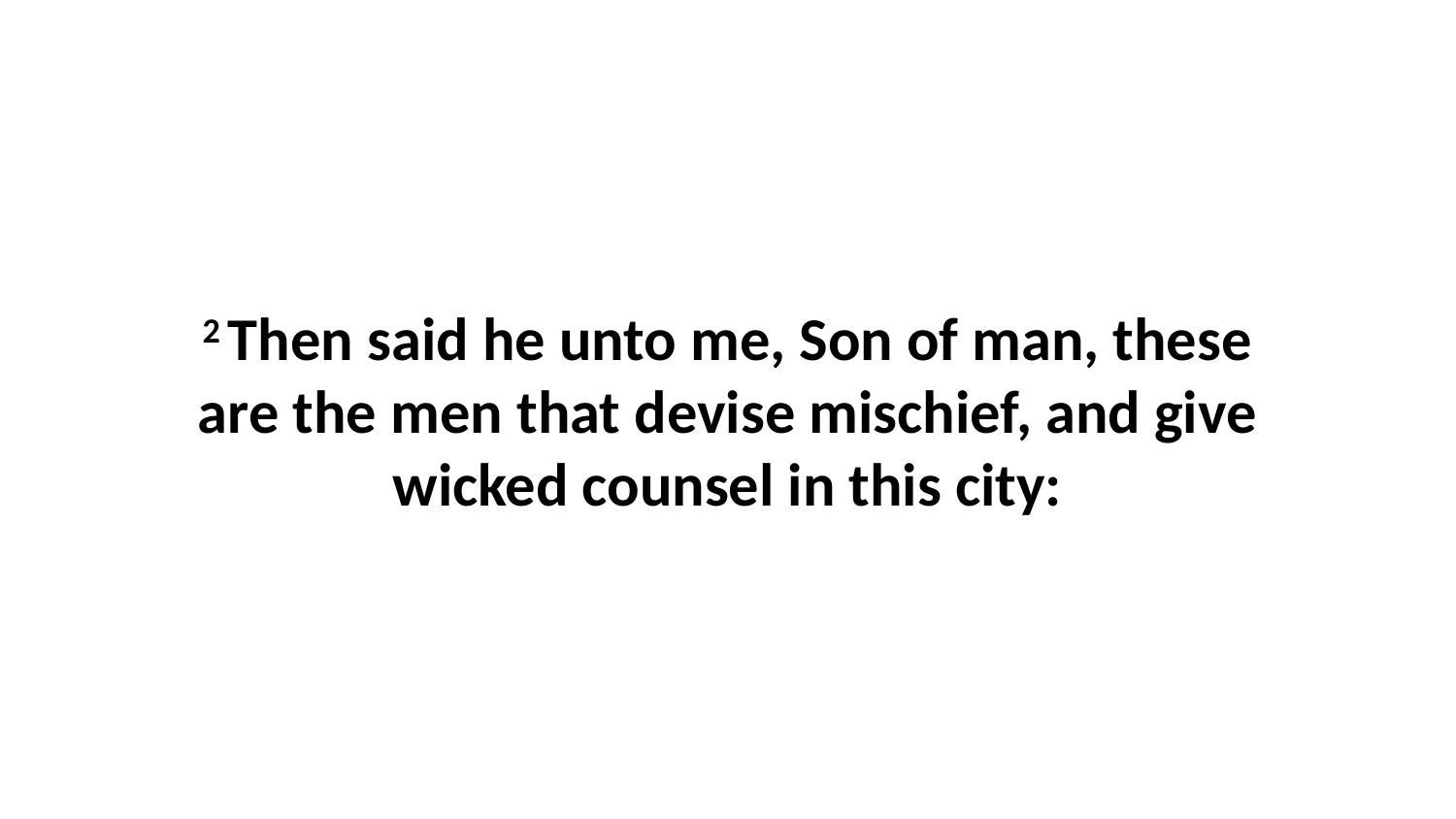

2 Then said he unto me, Son of man, these are the men that devise mischief, and give wicked counsel in this city: